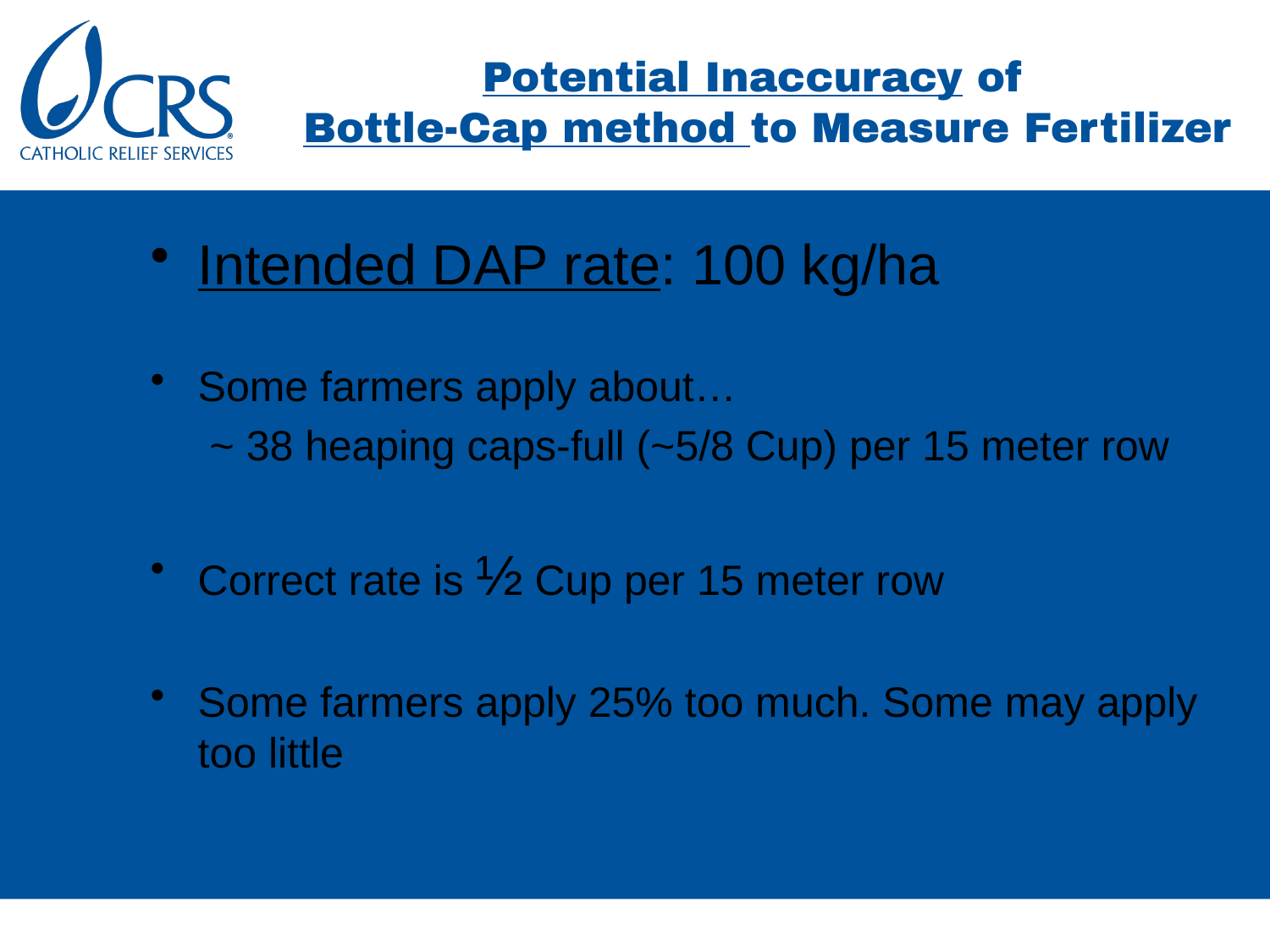

# Potential Inaccuracy of Bottle-Cap method to Measure Fertilizer
Intended DAP rate: 100 kg/ha

Some farmers apply about…
	 ~ 38 heaping caps-full (~5/8 Cup) per 15 meter row

Correct rate is ½ Cup per 15 meter row

Some farmers apply 25% too much. Some may apply too little